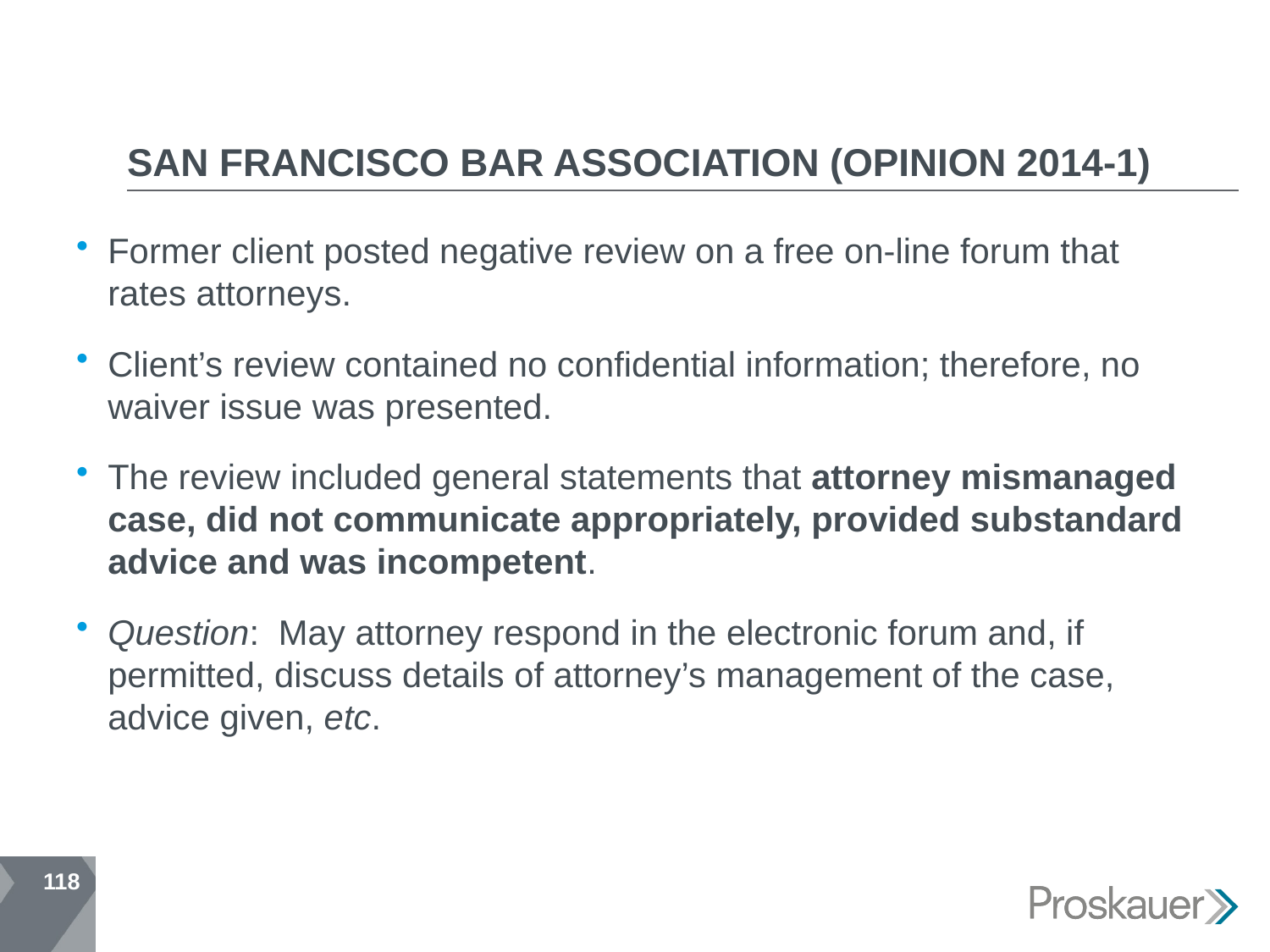

# SAN FRANCISCO BAR ASSOCIATION (OPINION 2014-1)
Former client posted negative review on a free on-line forum that rates attorneys.
Client’s review contained no confidential information; therefore, no waiver issue was presented.
The review included general statements that attorney mismanaged case, did not communicate appropriately, provided substandard advice and was incompetent.
Question:  May attorney respond in the electronic forum and, if permitted, discuss details of attorney’s management of the case, advice given, etc.
118